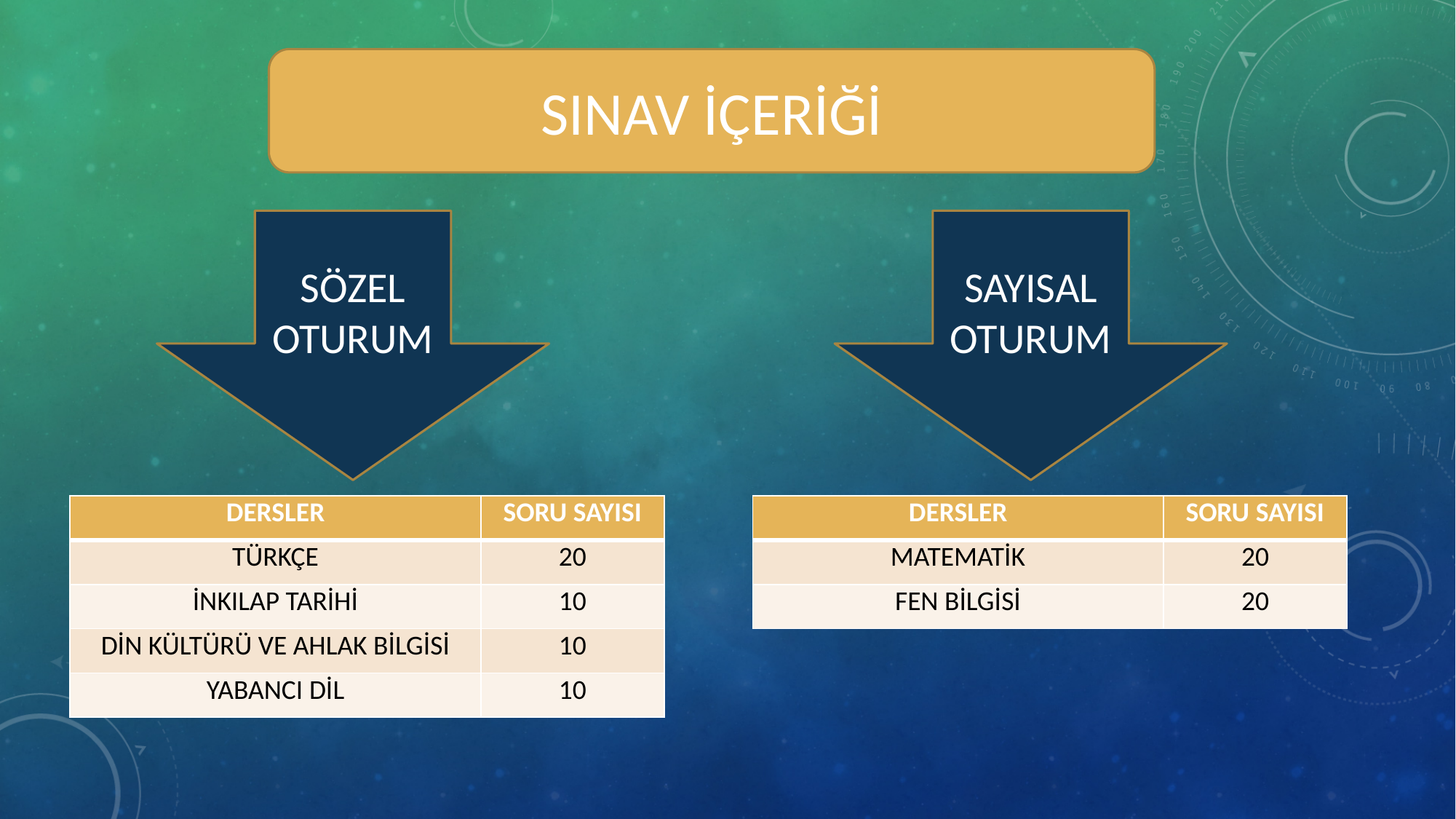

SINAV İÇERİĞİ
SÖZEL OTURUM
SAYISAL OTURUM
| DERSLER | SORU SAYISI |
| --- | --- |
| TÜRKÇE | 20 |
| İNKILAP TARİHİ | 10 |
| DİN KÜLTÜRÜ VE AHLAK BİLGİSİ | 10 |
| YABANCI DİL | 10 |
| DERSLER | SORU SAYISI |
| --- | --- |
| MATEMATİK | 20 |
| FEN BİLGİSİ | 20 |